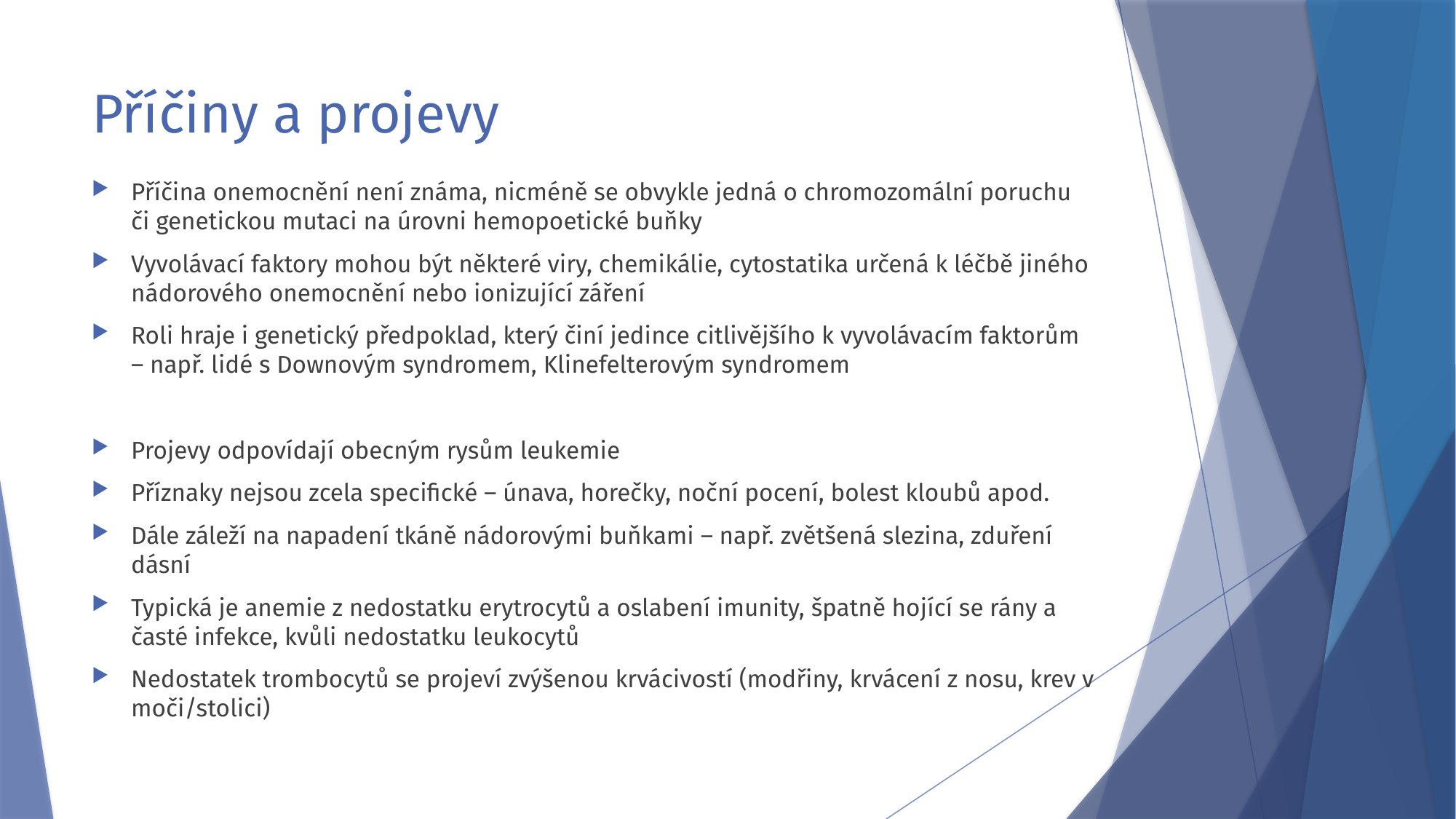

# Příčiny a projevy
Příčina onemocnění není známa, nicméně se obvykle jedná o chromozomální poruchu či genetickou mutaci na úrovni hemopoetické buňky
Vyvolávací faktory mohou být některé viry, chemikálie, cytostatika určená k léčbě jiného nádorového onemocnění nebo ionizující záření
Roli hraje i genetický předpoklad, který činí jedince citlivějšího k vyvolávacím faktorům – např. lidé s Downovým syndromem, Klinefelterovým syndromem

Projevy odpovídají obecným rysům leukemie
Příznaky nejsou zcela specifické – únava, horečky, noční pocení, bolest kloubů apod.
Dále záleží na napadení tkáně nádorovými buňkami – např. zvětšená slezina, zduření dásní
Typická je anemie z nedostatku erytrocytů a oslabení imunity, špatně hojící se rány a časté infekce, kvůli nedostatku leukocytů
Nedostatek trombocytů se projeví zvýšenou krvácivostí (modřiny, krvácení z nosu, krev v moči/stolici)